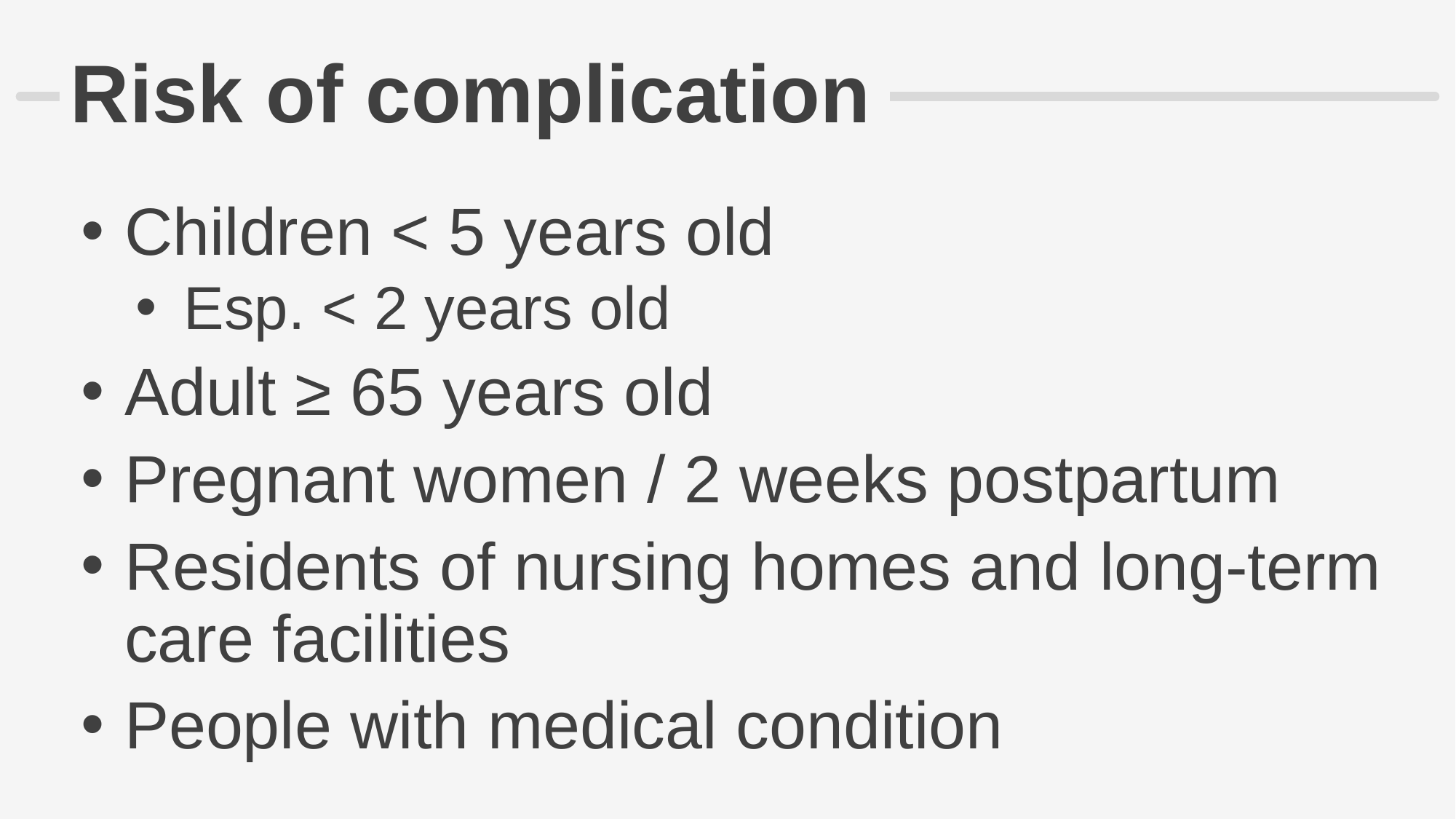

# Risk of complication
Children < 5 years old
 Esp. < 2 years old
Adult ≥ 65 years old
Pregnant women / 2 weeks postpartum
Residents of nursing homes and long-term care facilities
People with medical condition